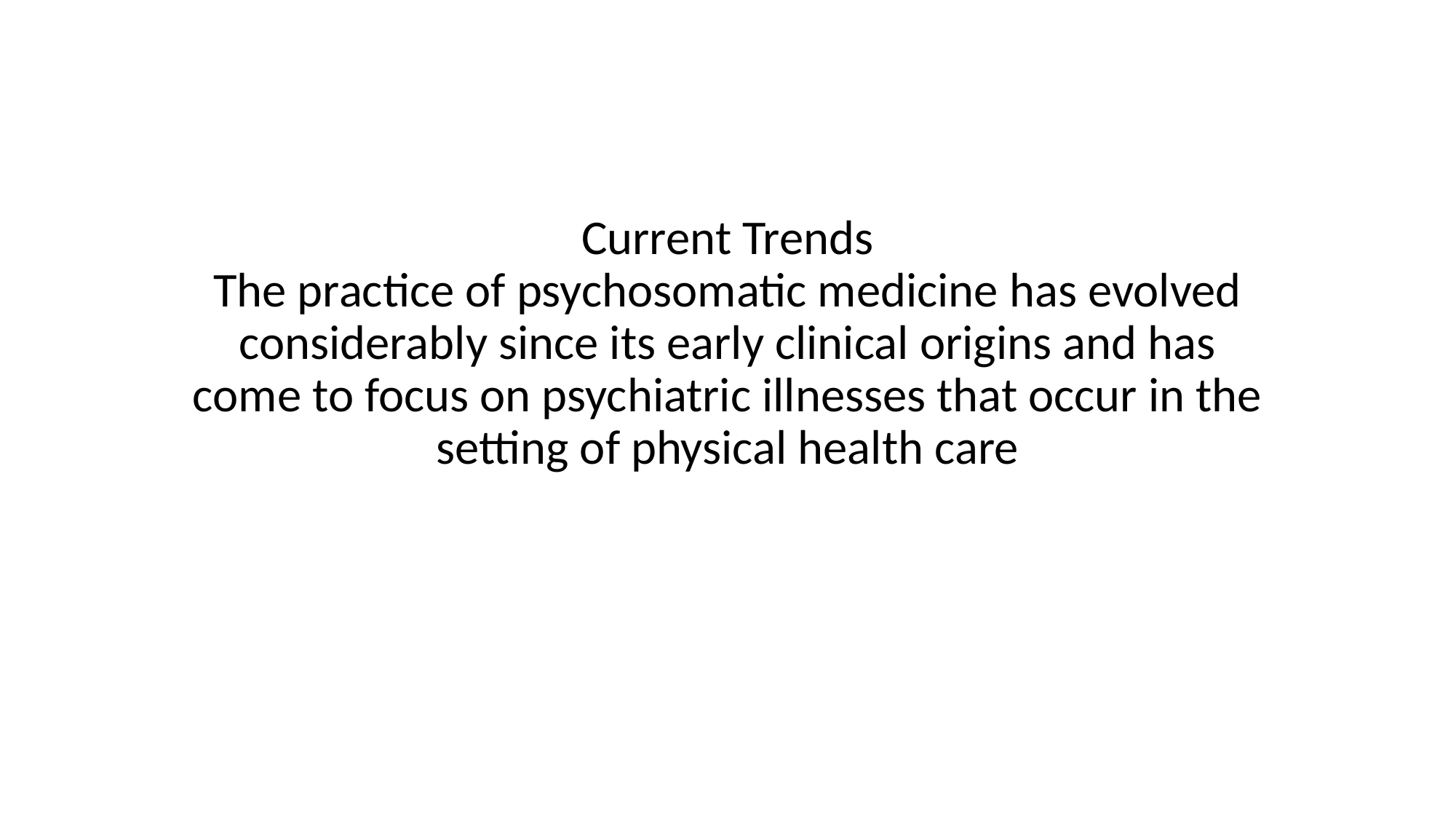

# Current Trends The practice of psychosomatic medicine has evolved considerably since its early clinical origins and has come to focus on psychiatric illnesses that occur in the setting of physical health care